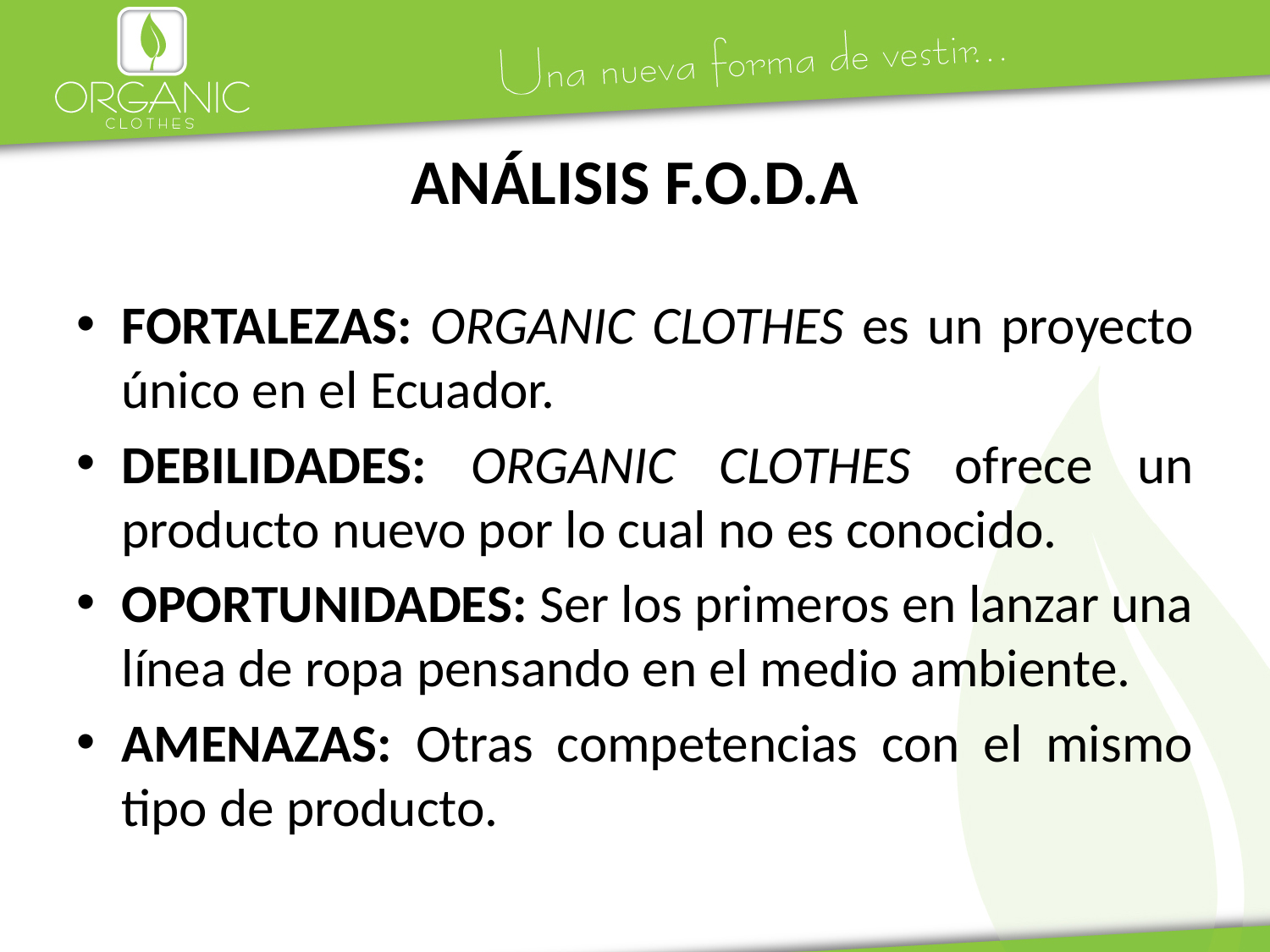

# ANÁLISIS F.O.D.A
FORTALEZAS: ORGANIC CLOTHES es un proyecto único en el Ecuador.
DEBILIDADES: ORGANIC CLOTHES ofrece un producto nuevo por lo cual no es conocido.
OPORTUNIDADES: Ser los primeros en lanzar una línea de ropa pensando en el medio ambiente.
AMENAZAS: Otras competencias con el mismo tipo de producto.